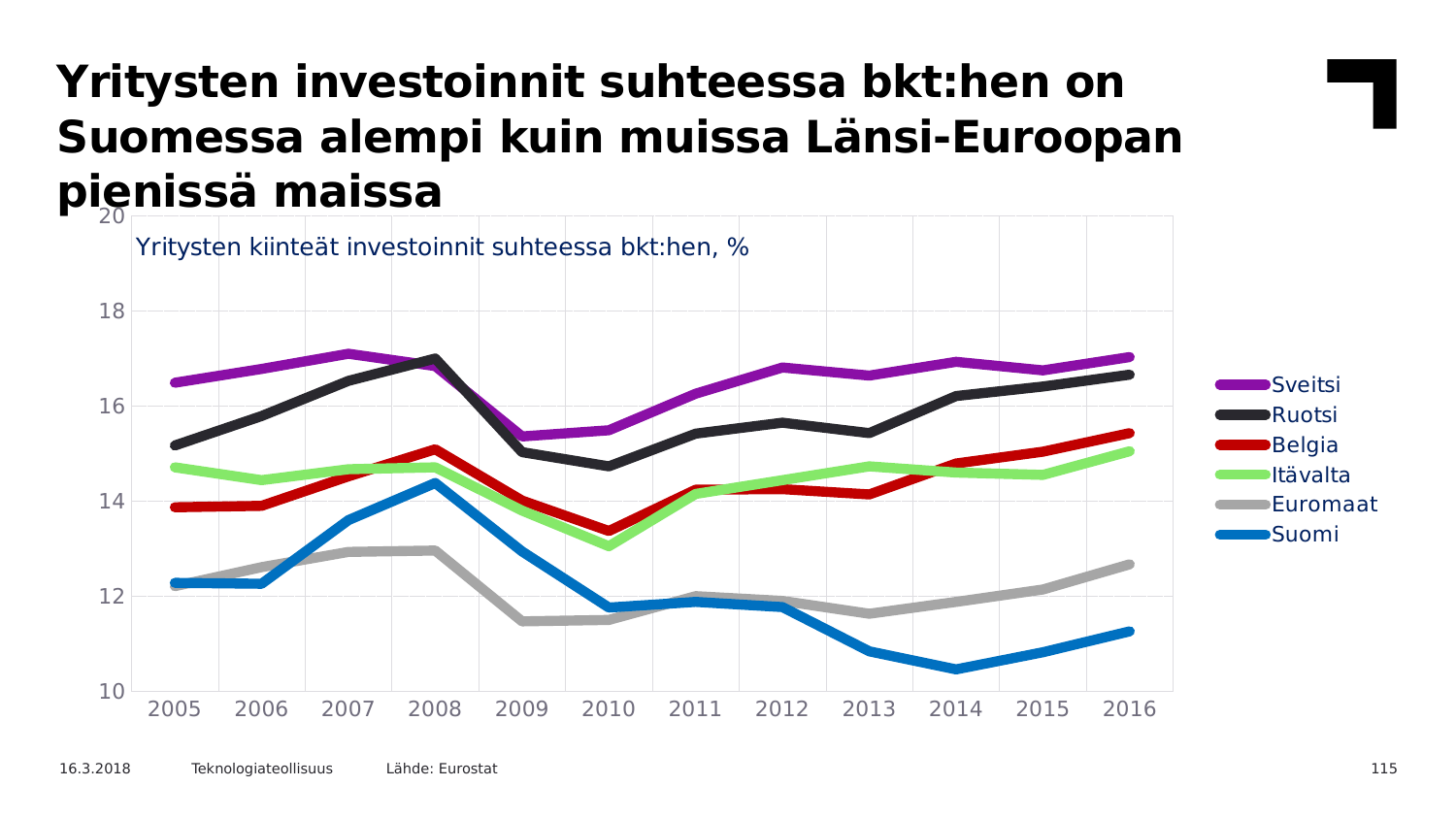

Yritysten investoinnit suhteessa bkt:hen on Suomessa alempi kuin muissa Länsi-Euroopan pienissä maissa

### Chart: Yritysten kiinteät investoinnit suhteessa bkt:hen, %

| Category | Sveitsi | Ruotsi | Belgia | Itävalta | Euromaat | Suomi |
|---|---|---|---|---|---|---|
| 2005 | 16.49 | 15.17 | 13.87 | 14.71 | 12.21 | 12.28 |
| 2006 | 16.78 | 15.79 | 13.9 | 14.44 | 12.61 | 12.26 |
| 2007 | 17.1 | 16.53 | 14.52 | 14.67 | 12.93 | 13.6 |
| 2008 | 16.84 | 17.0 | 15.09 | 14.71 | 12.96 | 14.38 |
| 2009 | 15.36 | 15.03 | 14.01 | 13.8 | 11.47 | 12.94 |
| 2010 | 15.49 | 14.73 | 13.37 | 13.05 | 11.5 | 11.76 |
| 2011 | 16.26 | 15.42 | 14.24 | 14.15 | 12.0 | 11.88 |
| 2012 | 16.81 | 15.65 | 14.25 | 14.44 | 11.9 | 11.77 |
| 2013 | 16.64 | 15.43 | 14.14 | 14.73 | 11.63 | 10.84 |
| 2014 | 16.93 | 16.21 | 14.79 | 14.6 | 11.88 | 10.46 |
| 2015 | 16.75 | 16.41 | 15.04 | 14.55 | 12.14 | 10.82 |
| 2016 | 17.03 | 16.66 | 15.43 | 15.05 | 12.67 | 11.26 |
Lähde: Eurostat
16.3.2018
Teknologiateollisuus
115